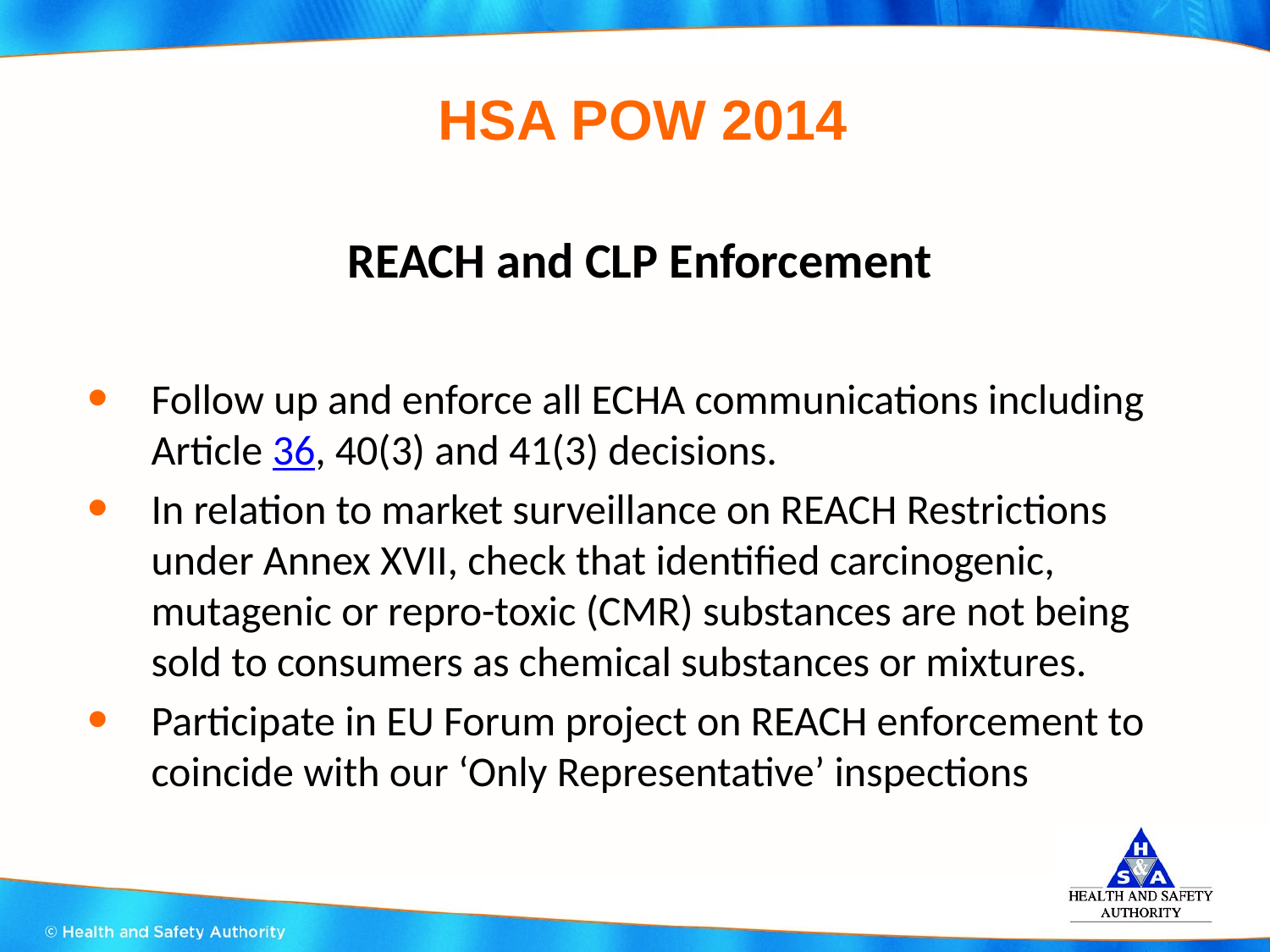

# HSA POW 2014
 REACH and CLP Enforcement

Follow up and enforce all ECHA communications including Article 36, 40(3) and 41(3) decisions.
In relation to market surveillance on REACH Restrictions under Annex XVII, check that identified carcinogenic, mutagenic or repro-toxic (CMR) substances are not being sold to consumers as chemical substances or mixtures.
Participate in EU Forum project on REACH enforcement to coincide with our ‘Only Representative’ inspections